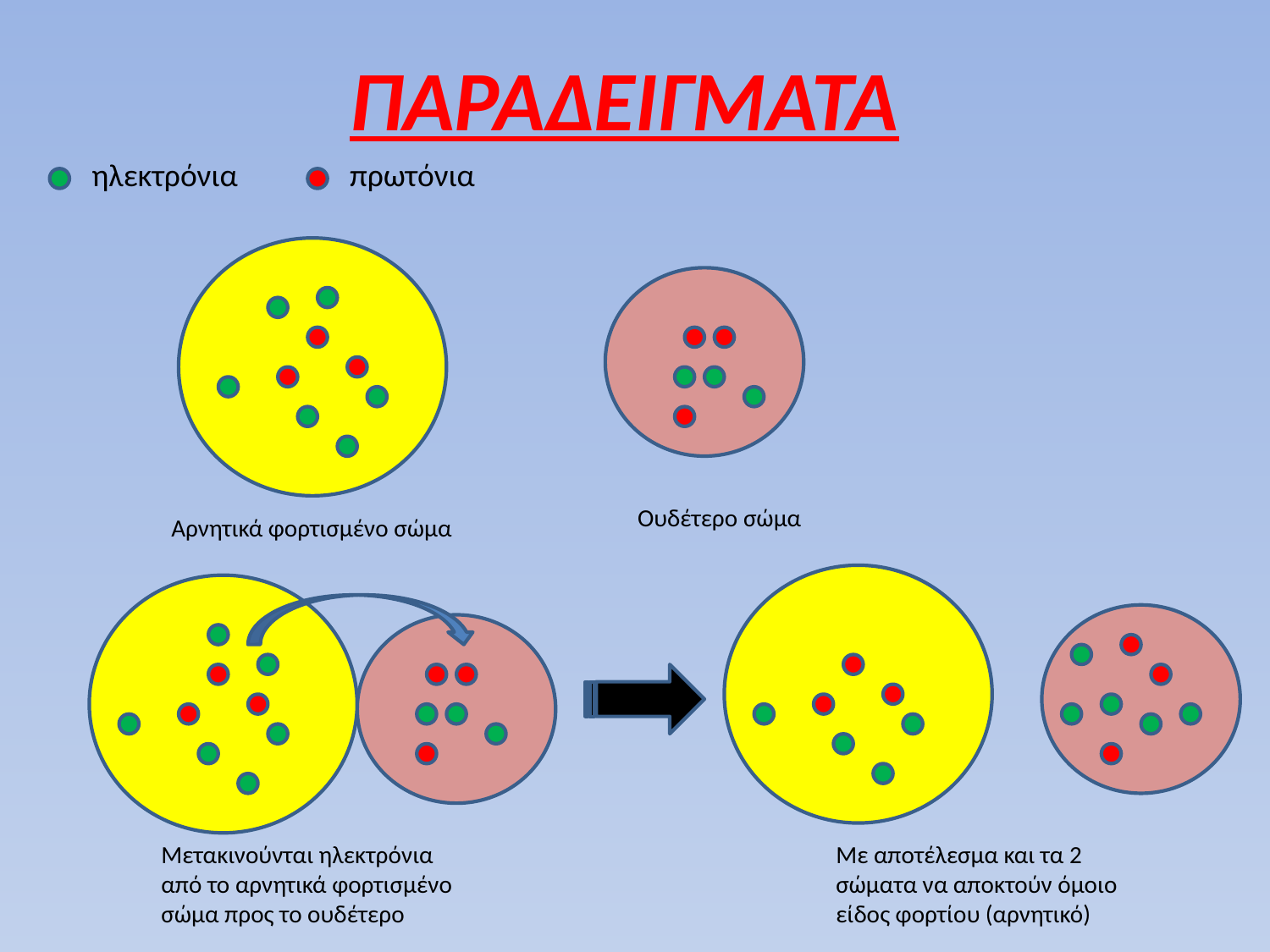

ΠΑΡΑΔΕΙΓΜΑΤΑ
ηλεκτρόνια
πρωτόνια

Ουδέτερο σώμα
Αρνητικά φορτισμένο σώμα

Μετακινούνται ηλεκτρόνια από το αρνητικά φορτισμένο σώμα προς το ουδέτερο
Με αποτέλεσμα και τα 2 σώματα να αποκτούν όμοιο είδος φορτίου (αρνητικό)